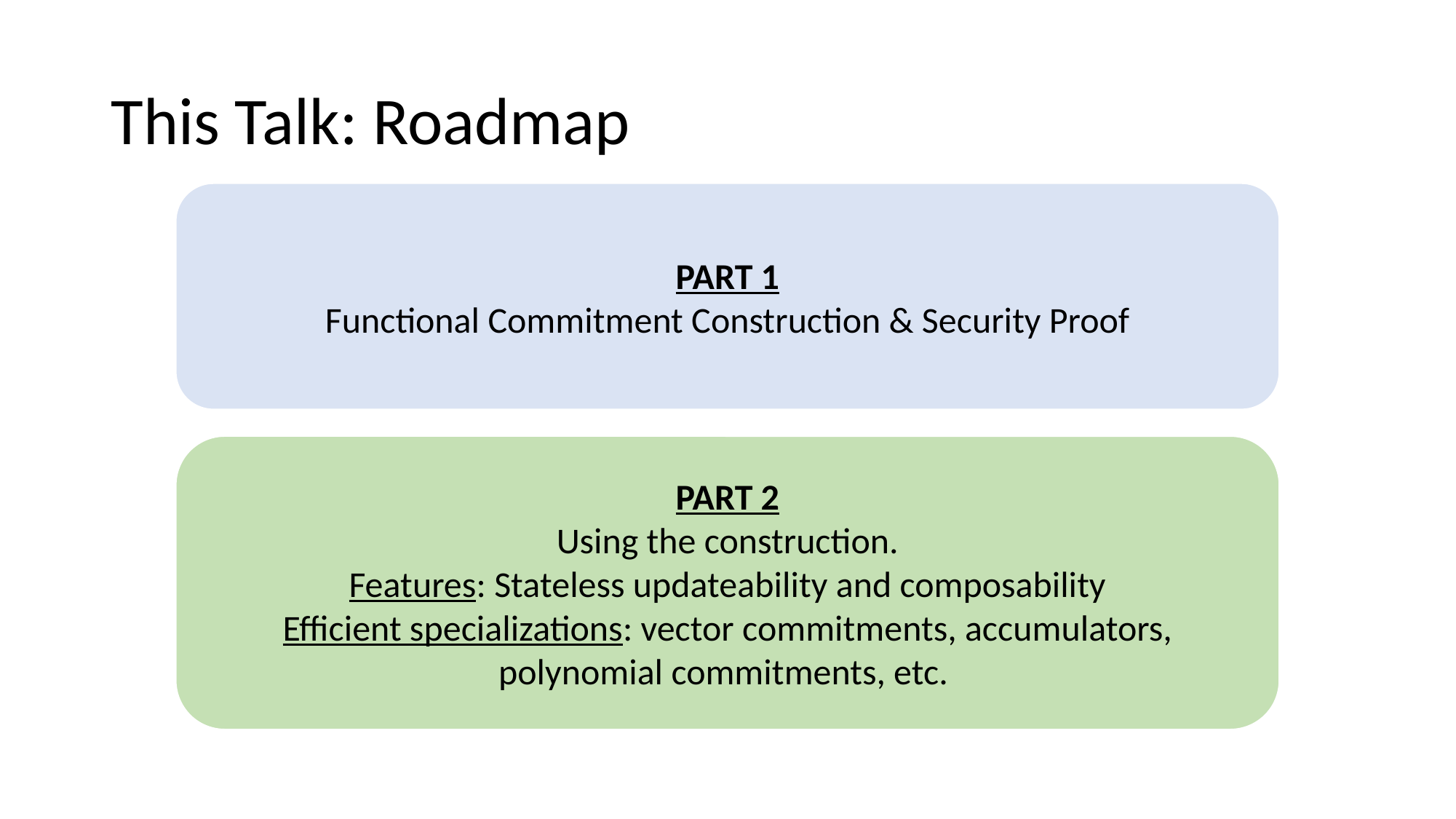

# This Talk: Roadmap
PART 1
Functional Commitment Construction & Security Proof
PART 2
Using the construction.
Features: Stateless updateability and composability
Efficient specializations: vector commitments, accumulators, polynomial commitments, etc.